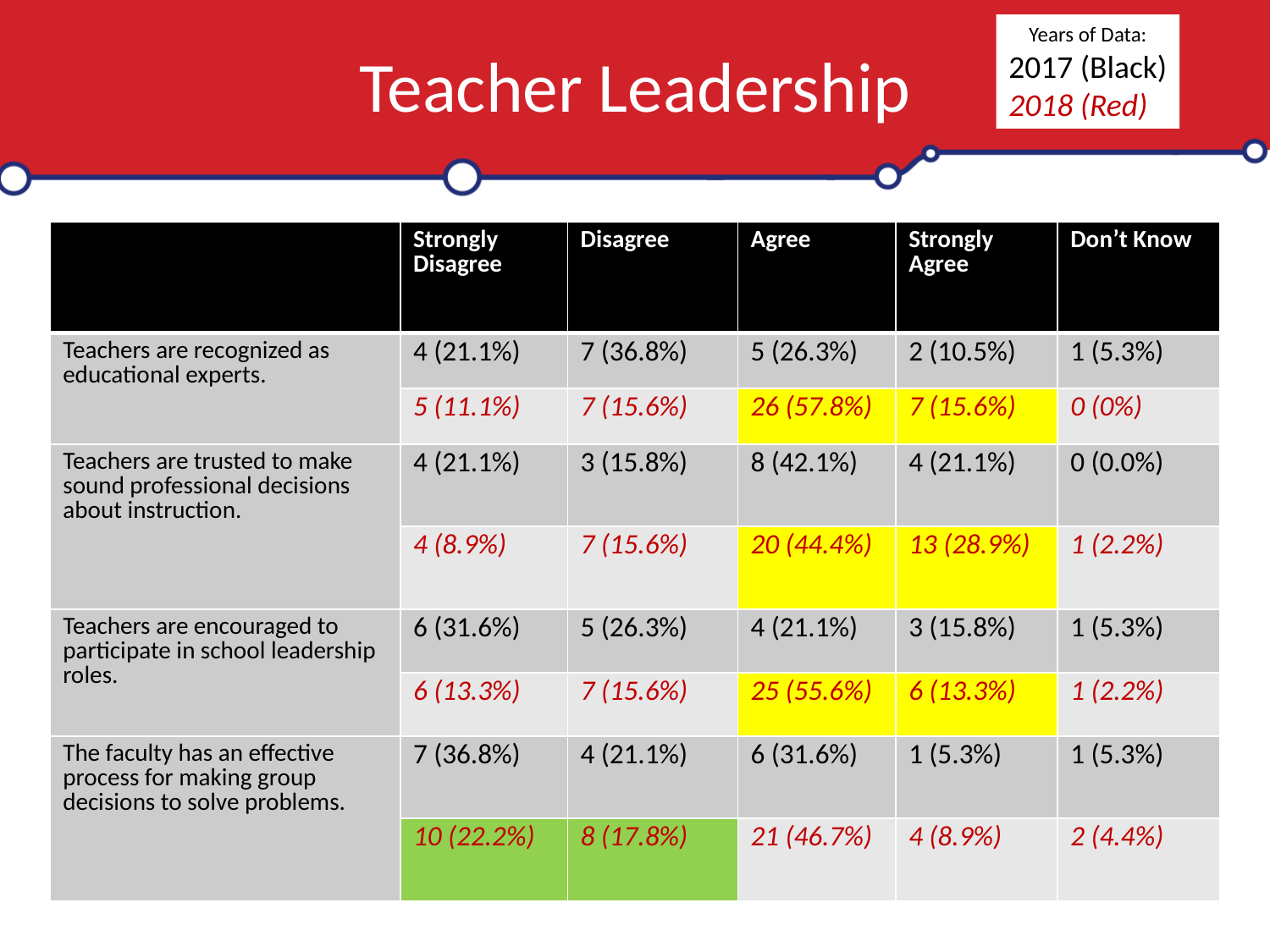

# Teacher Leadership
Years of Data:
2017 (Black)
2018 (Red)
|  | Strongly Disagree | Disagree | Agree | Strongly Agree | Don’t Know |
| --- | --- | --- | --- | --- | --- |
| Teachers are recognized as educational experts. | 4 (21.1%) | 7 (36.8%) | 5 (26.3%) | 2 (10.5%) | 1 (5.3%) |
|  | 5 (11.1%) | 7 (15.6%) | 26 (57.8%) | 7 (15.6%) | 0 (0%) |
| Teachers are trusted to make sound professional decisions about instruction. | 4 (21.1%) | 3 (15.8%) | 8 (42.1%) | 4 (21.1%) | 0 (0.0%) |
|  | 4 (8.9%) | 7 (15.6%) | 20 (44.4%) | 13 (28.9%) | 1 (2.2%) |
| Teachers are encouraged to participate in school leadership roles. | 6 (31.6%) | 5 (26.3%) | 4 (21.1%) | 3 (15.8%) | 1 (5.3%) |
|  | 6 (13.3%) | 7 (15.6%) | 25 (55.6%) | 6 (13.3%) | 1 (2.2%) |
| The faculty has an effective process for making group decisions to solve problems. | 7 (36.8%) | 4 (21.1%) | 6 (31.6%) | 1 (5.3%) | 1 (5.3%) |
|  | 10 (22.2%) | 8 (17.8%) | 21 (46.7%) | 4 (8.9%) | 2 (4.4%) |